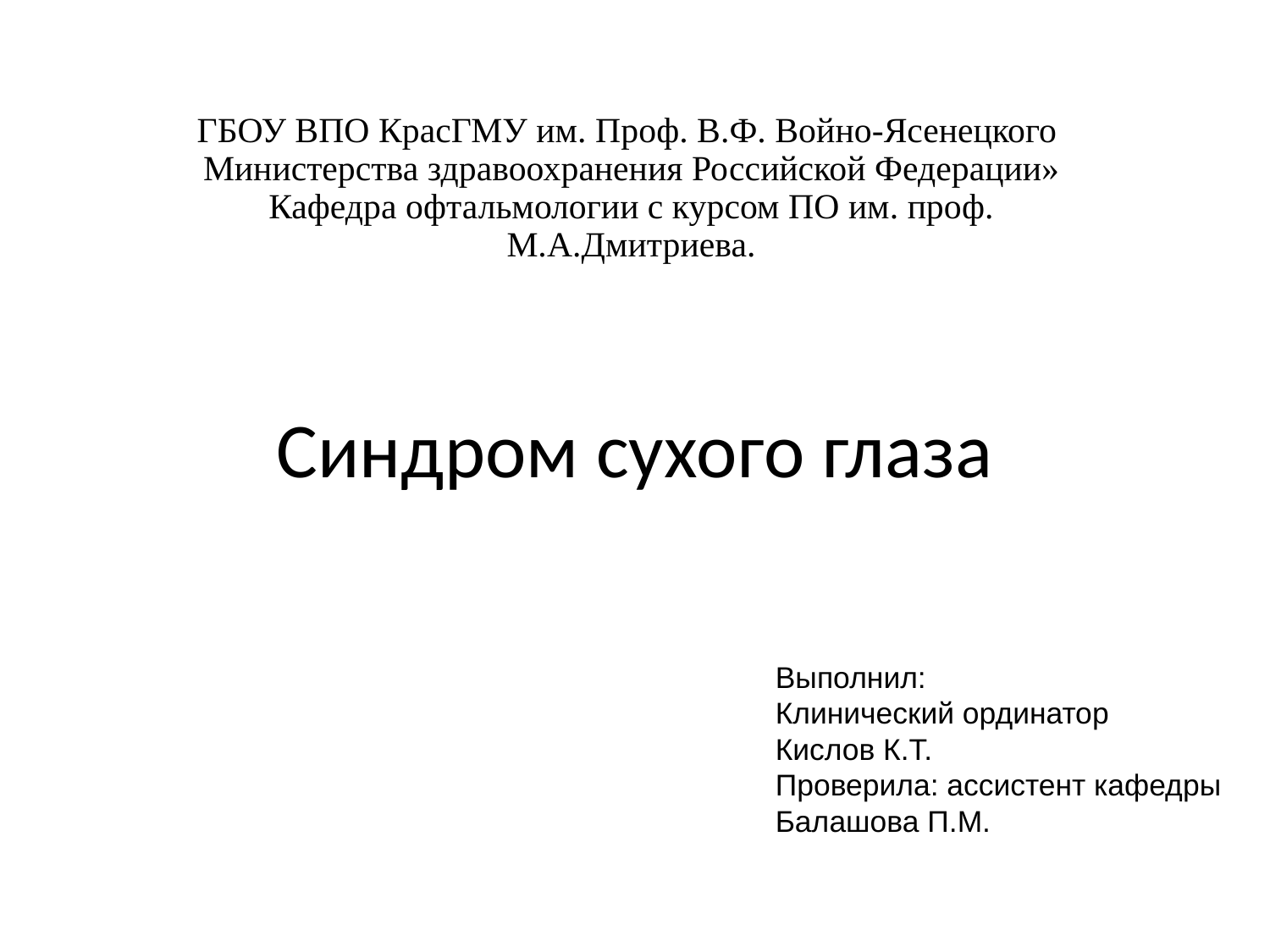

ГБОУ ВПО КрасГМУ им. Проф. В.Ф. Войно-Ясенецкого
Министерства здравоохранения Российской Федерации»
Кафедра офтальмологии с курсом ПО им. проф. М.А.Дмитриева.
# Синдром сухого глаза

Выполнил:
Клинический ординатор
Кислов К.Т.
Проверила: ассистент кафедры Балашова П.М.